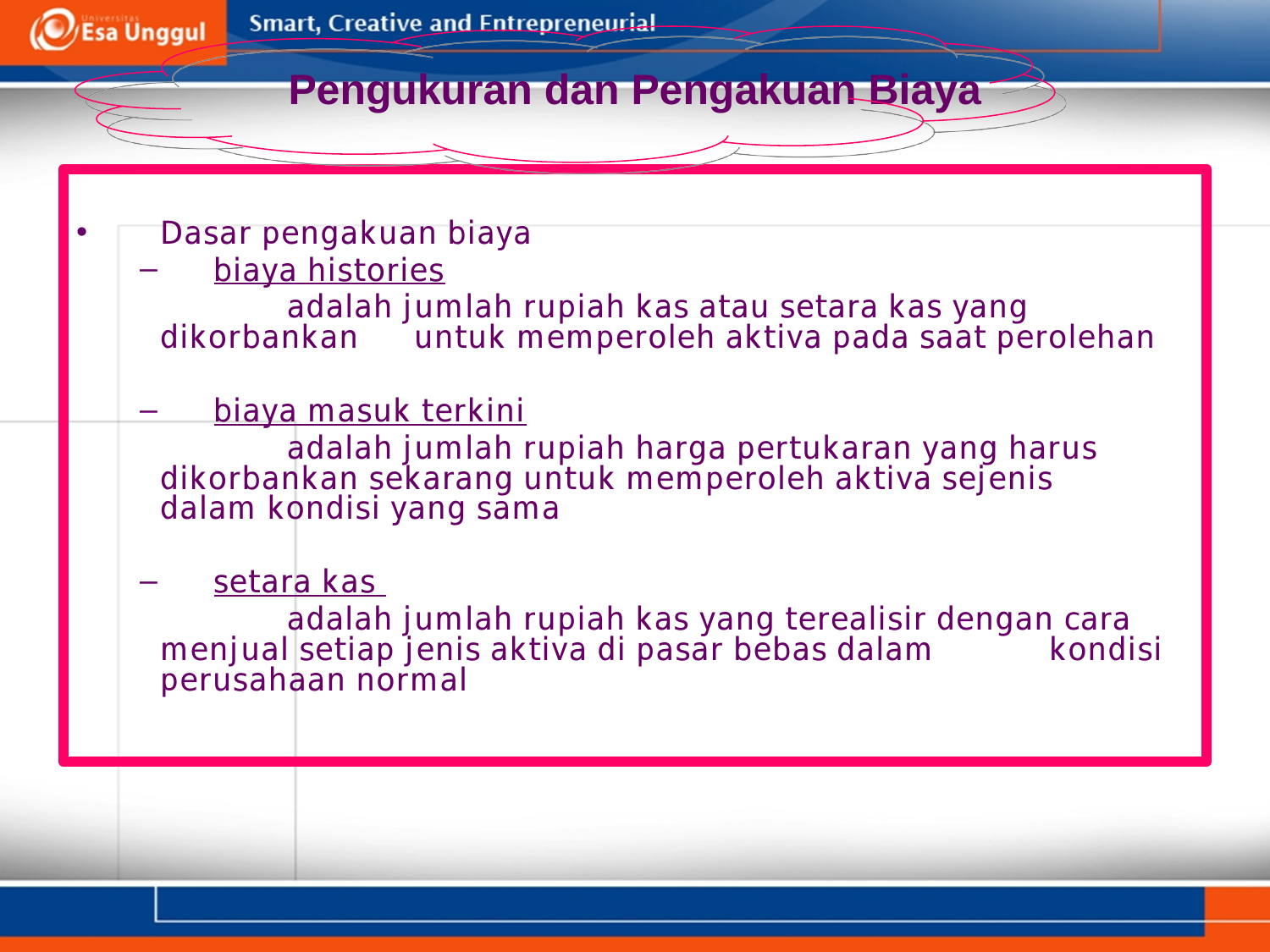

# Pengukuran dan Pengakuan Biaya

Dasar pengakuan biaya
biaya histories
		adalah jumlah rupiah kas atau setara kas yang dikorbankan 	untuk memperoleh aktiva pada saat perolehan

biaya masuk terkini
		adalah jumlah rupiah harga pertukaran yang harus 	dikorbankan sekarang untuk memperoleh aktiva sejenis 	dalam kondisi yang sama

setara kas
		adalah jumlah rupiah kas yang terealisir dengan cara 	menjual setiap jenis aktiva di pasar bebas dalam 	kondisi perusahaan normal